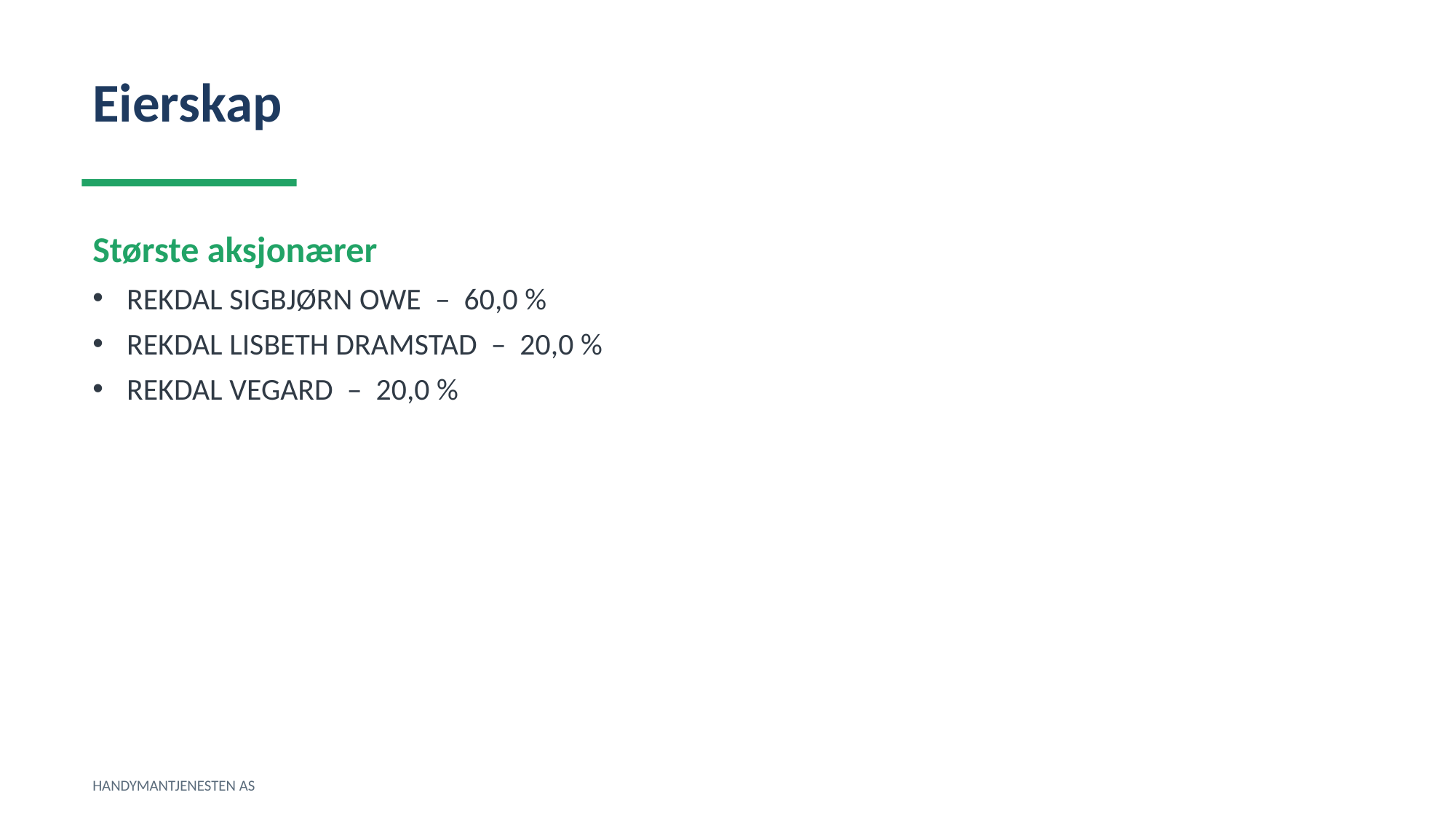

Eierskap

Største aksjonærer
REKDAL SIGBJØRN OWE  –  60,0 %
REKDAL LISBETH DRAMSTAD  –  20,0 %
REKDAL VEGARD  –  20,0 %
HANDYMANTJENESTEN AS